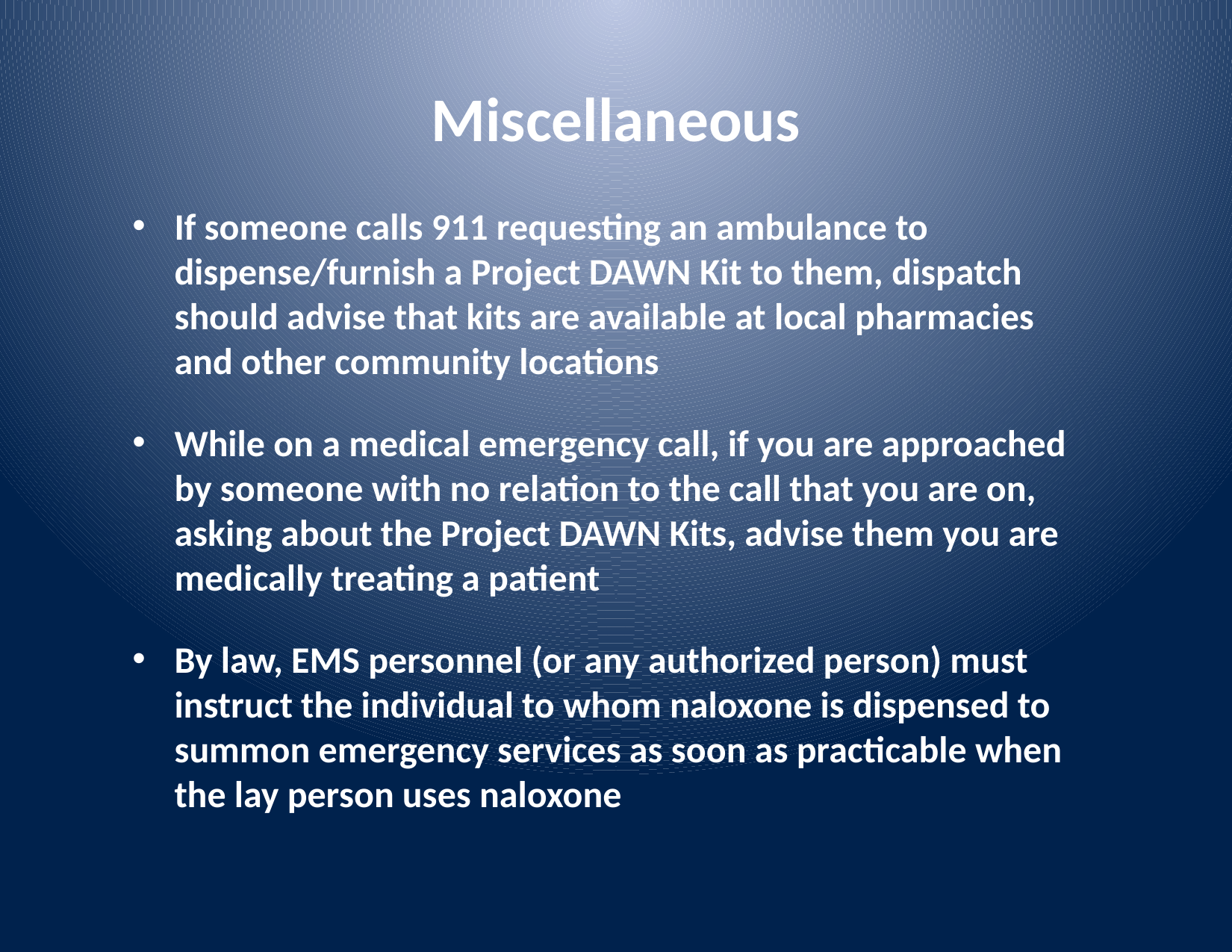

# Miscellaneous
If someone calls 911 requesting an ambulance to dispense/furnish a Project DAWN Kit to them, dispatch should advise that kits are available at local pharmacies and other community locations
While on a medical emergency call, if you are approached by someone with no relation to the call that you are on, asking about the Project DAWN Kits, advise them you are medically treating a patient
By law, EMS personnel (or any authorized person) must instruct the individual to whom naloxone is dispensed to summon emergency services as soon as practicable when the lay person uses naloxone